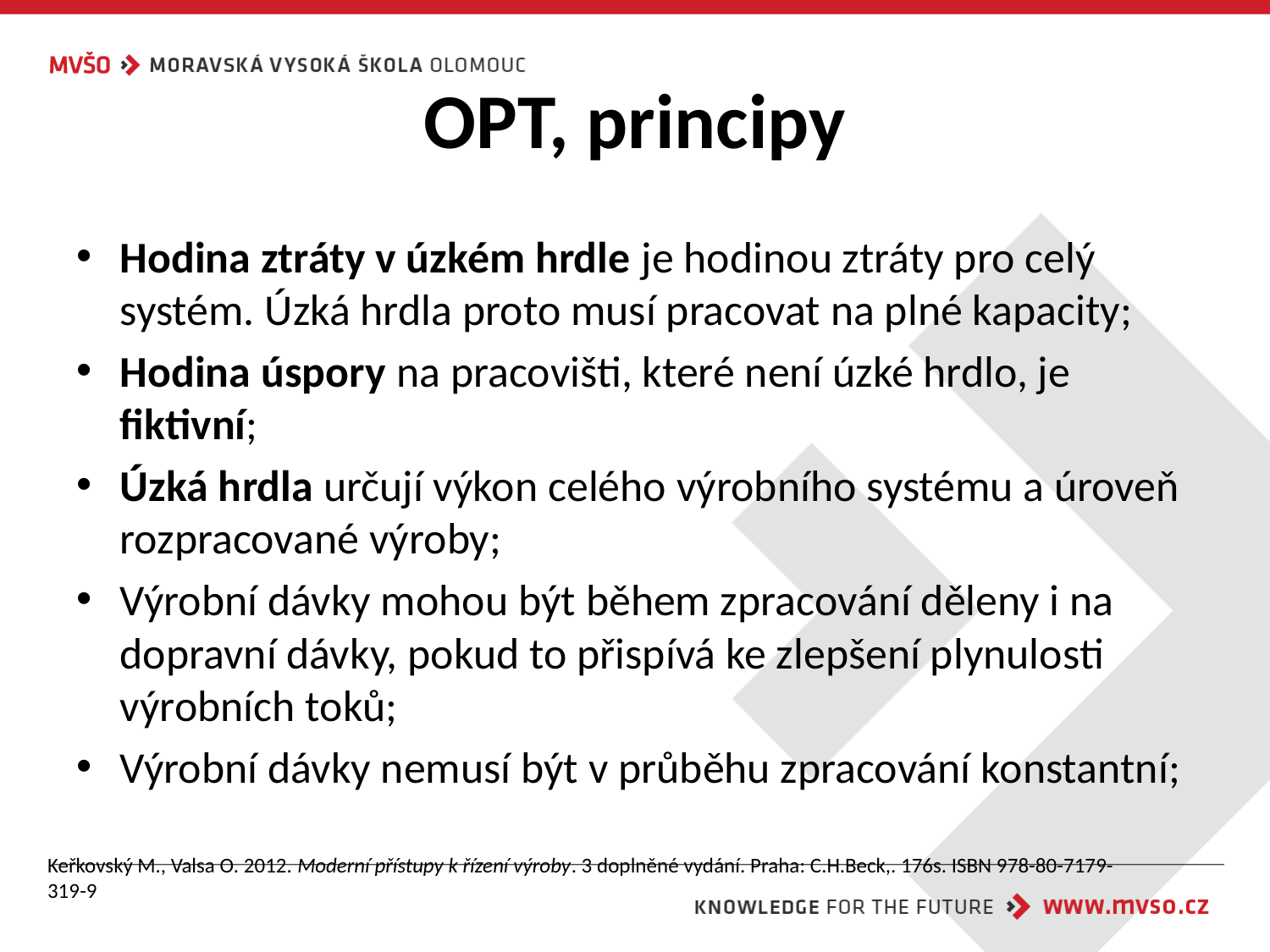

# OPT, principy
Hodina ztráty v úzkém hrdle je hodinou ztráty pro celý systém. Úzká hrdla proto musí pracovat na plné kapacity;
Hodina úspory na pracovišti, které není úzké hrdlo, je fiktivní;
Úzká hrdla určují výkon celého výrobního systému a úroveň rozpracované výroby;
Výrobní dávky mohou být během zpracování děleny i na dopravní dávky, pokud to přispívá ke zlepšení plynulosti výrobních toků;
Výrobní dávky nemusí být v průběhu zpracování konstantní;
Keřkovský M., Valsa O. 2012. Moderní přístupy k řízení výroby. 3 doplněné vydání. Praha: C.H.Beck,. 176s. ISBN 978-80-7179-319-9